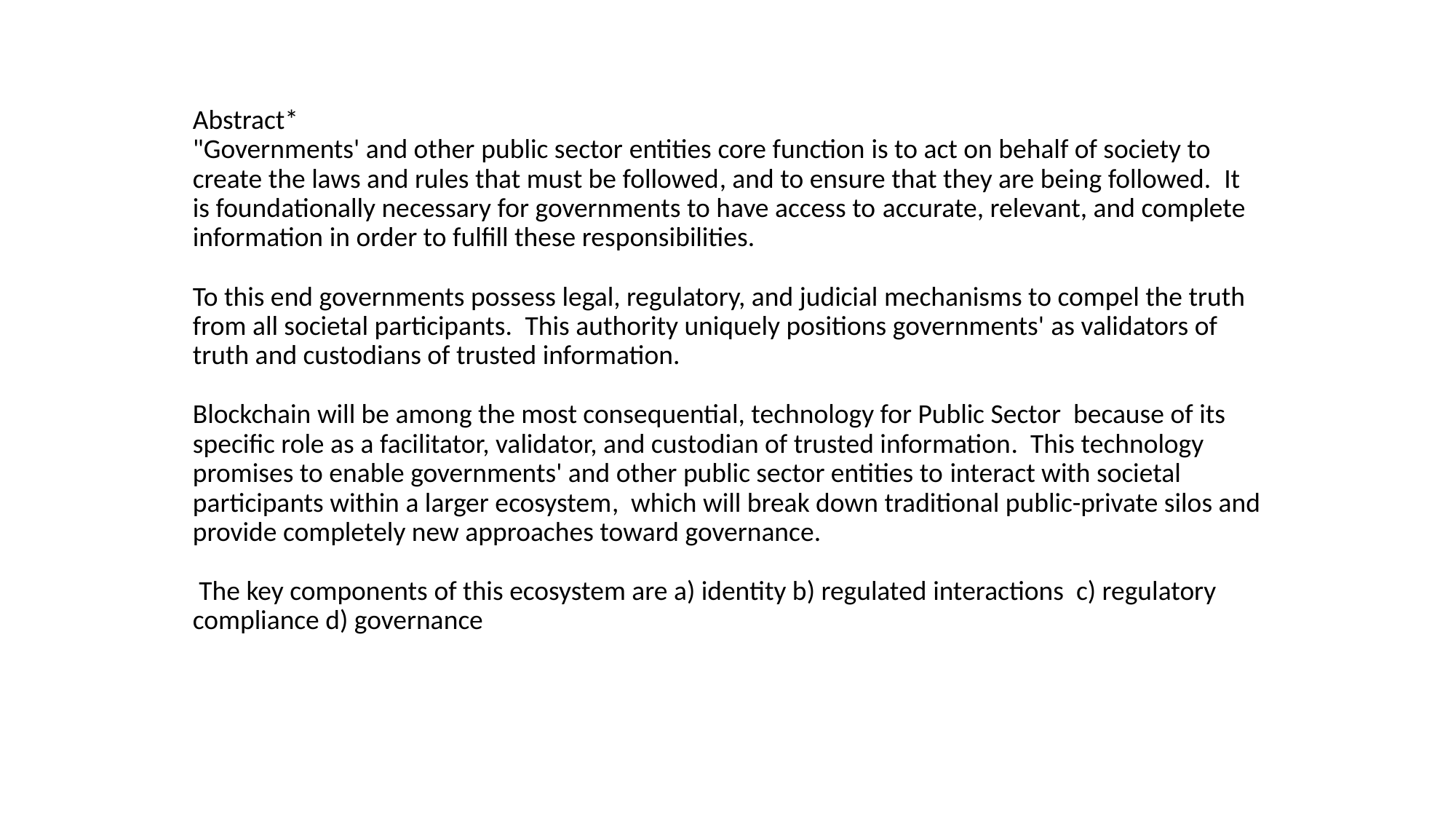

# Abstract* "Governments' and other public sector entities core function is to act on behalf of society to create the laws and rules that must be followed, and to ensure that they are being followed.  It is foundationally necessary for governments to have access to accurate, relevant, and complete information in order to fulfill these responsibilities. To this end governments possess legal, regulatory, and judicial mechanisms to compel the truth from all societal participants.  This authority uniquely positions governments' as validators of truth and custodians of trusted information.  Blockchain will be among the most consequential, technology for Public Sector  because of its specific role as a facilitator, validator, and custodian of trusted information.  This technology promises to enable governments' and other public sector entities to interact with societal participants within a larger ecosystem,  which will break down traditional public-private silos and provide completely new approaches toward governance.  The key components of this ecosystem are a) identity b) regulated interactions  c) regulatory compliance d) governance